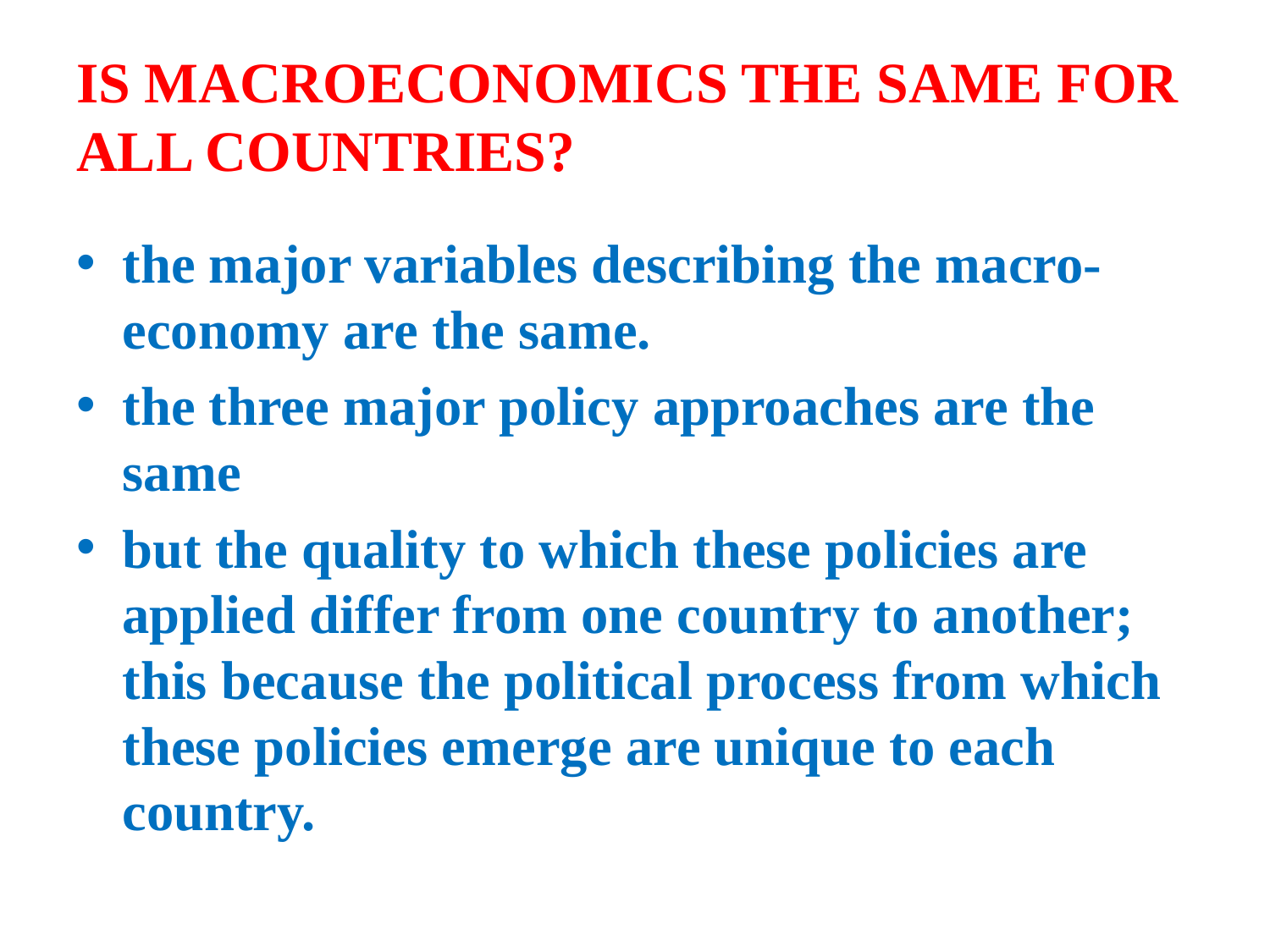

# IS MACROECONOMICS THE SAME FOR ALL COUNTRIES?
the major variables describing the macro-economy are the same.
the three major policy approaches are the same
but the quality to which these policies are applied differ from one country to another; this because the political process from which these policies emerge are unique to each country.